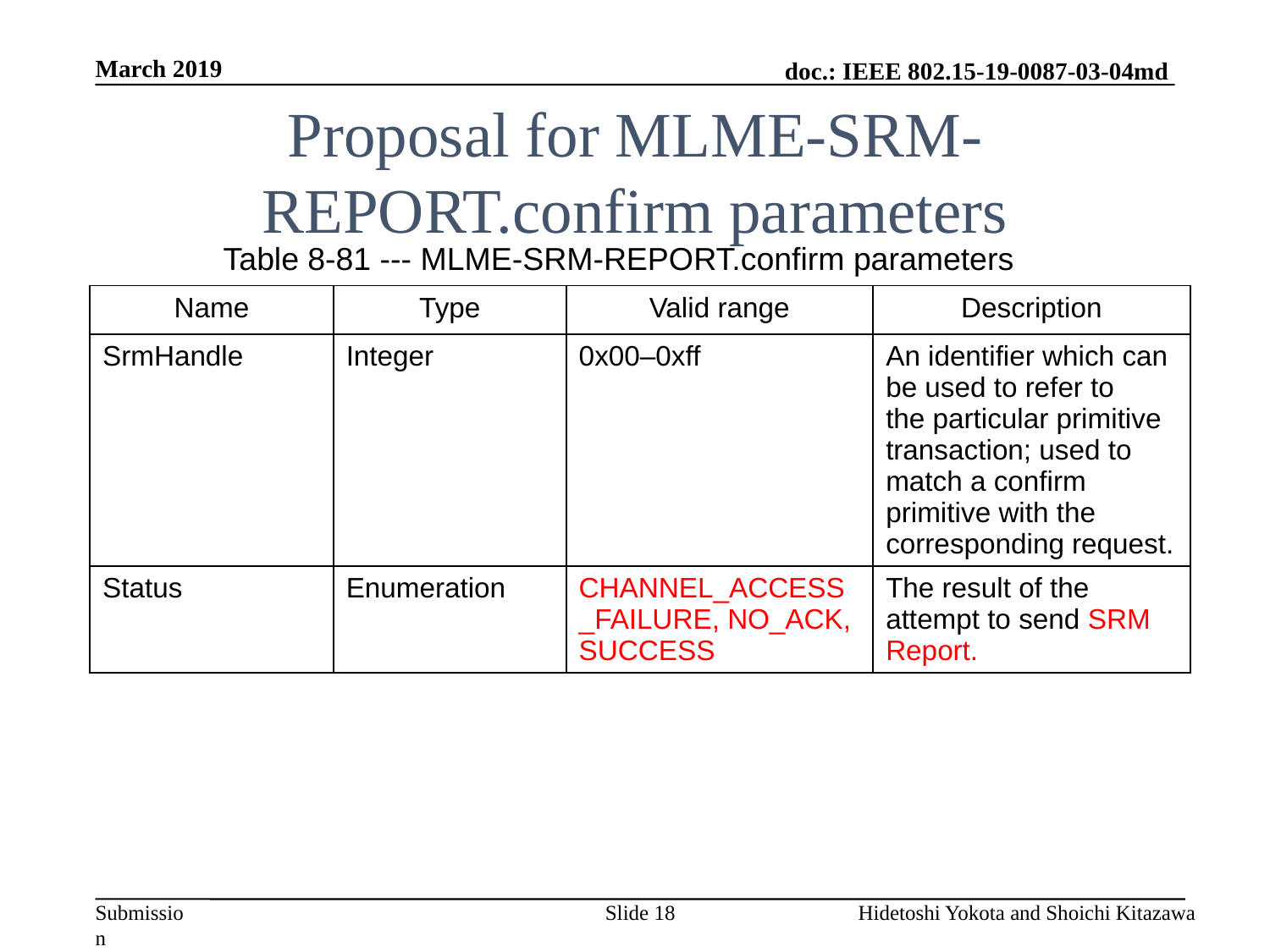

March 2019
# Proposal for MLME-SRM-REPORT.confirm parameters
Table 8-81 --- MLME-SRM-REPORT.confirm parameters
| Name | Type | Valid range | Description |
| --- | --- | --- | --- |
| SrmHandle | Integer | 0x00–0xff | An identifier which can be used to refer to the particular primitive transaction; used to match a confirm primitive with the corresponding request. |
| Status | Enumeration | CHANNEL\_ACCESS\_FAILURE, NO\_ACK, SUCCESS | The result of the attempt to send SRM Report. |
Slide 18
Hidetoshi Yokota and Shoichi Kitazawa